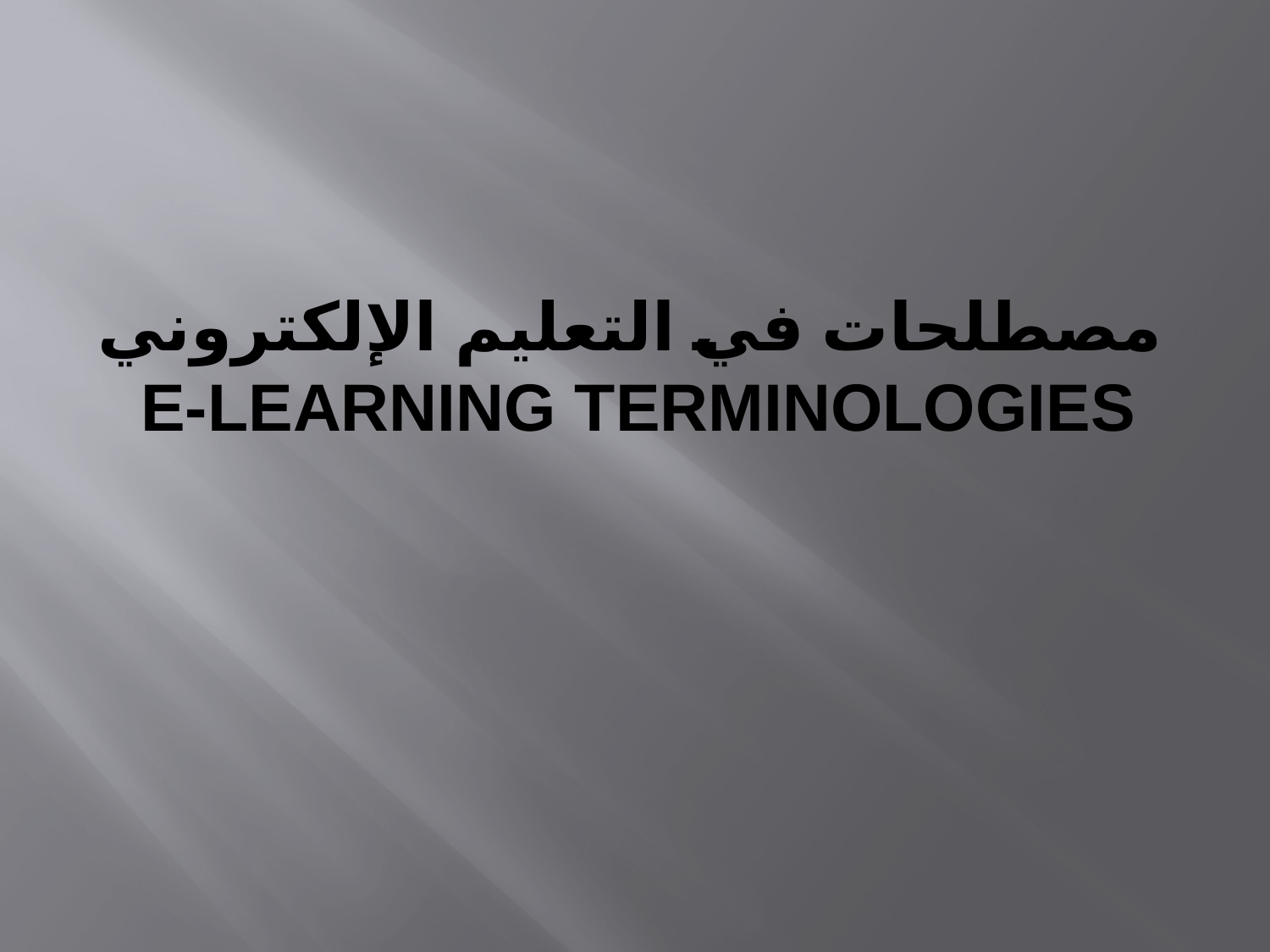

# مصطلحات في التعليم الإلكتروني E-learning Terminologies